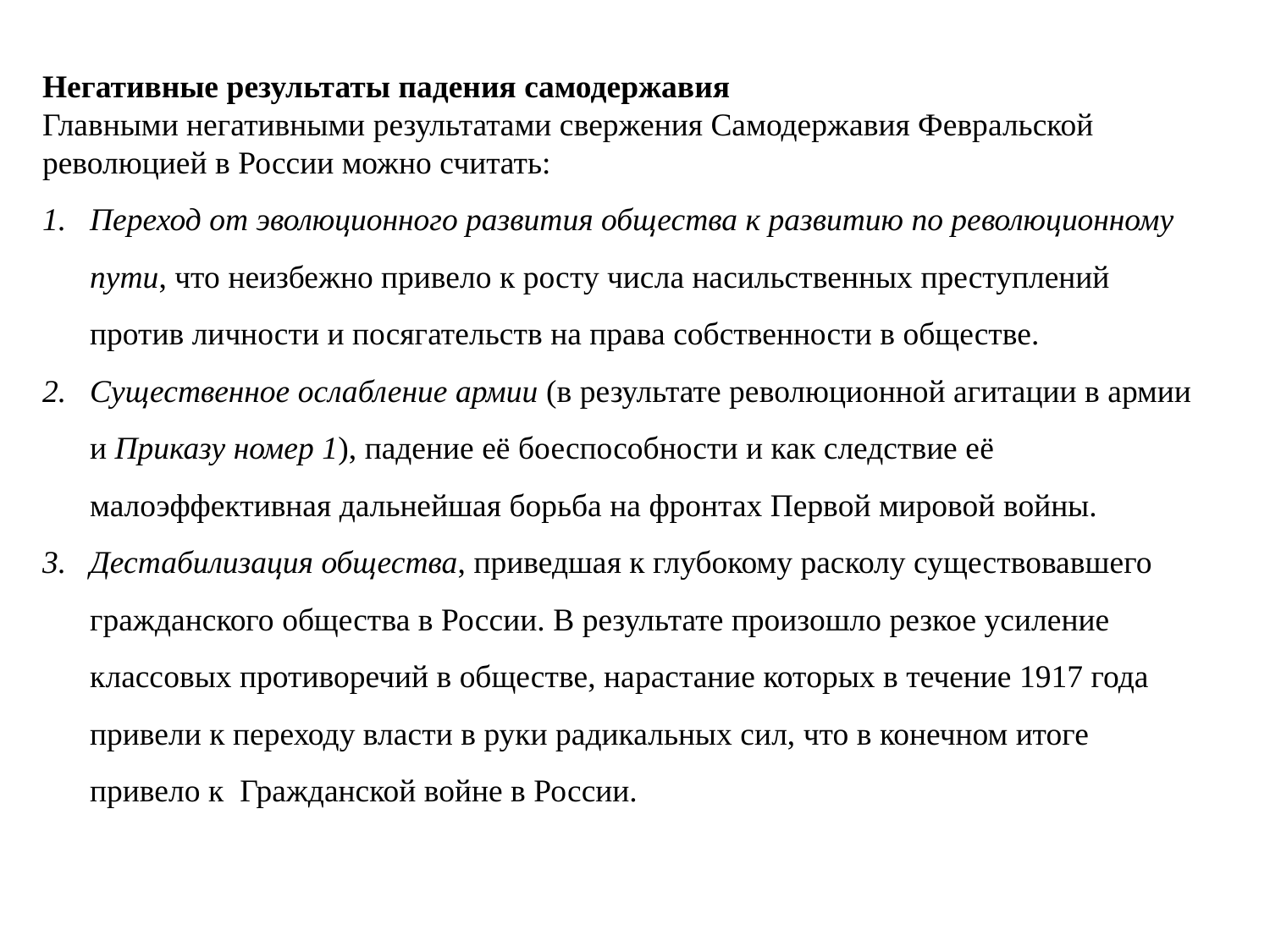

Негативные результаты падения самодержавия
Главными негативными результатами свержения Самодержавия Февральской революцией в России можно считать:
Переход от эволюционного развития общества к развитию по революционному пути, что неизбежно привело к росту числа насильственных преступлений против личности и посягательств на права собственности в обществе.
Существенное ослабление армии (в результате революционной агитации в армии и Приказу номер 1), падение её боеспособности и как следствие её малоэффективная дальнейшая борьба на фронтах Первой мировой войны.
Дестабилизация общества, приведшая к глубокому расколу существовавшего гражданского общества в России. В результате произошло резкое усиление классовых противоречий в обществе, нарастание которых в течение 1917 года привели к переходу власти в руки радикальных сил, что в конечном итоге привело к  Гражданской войне в России.